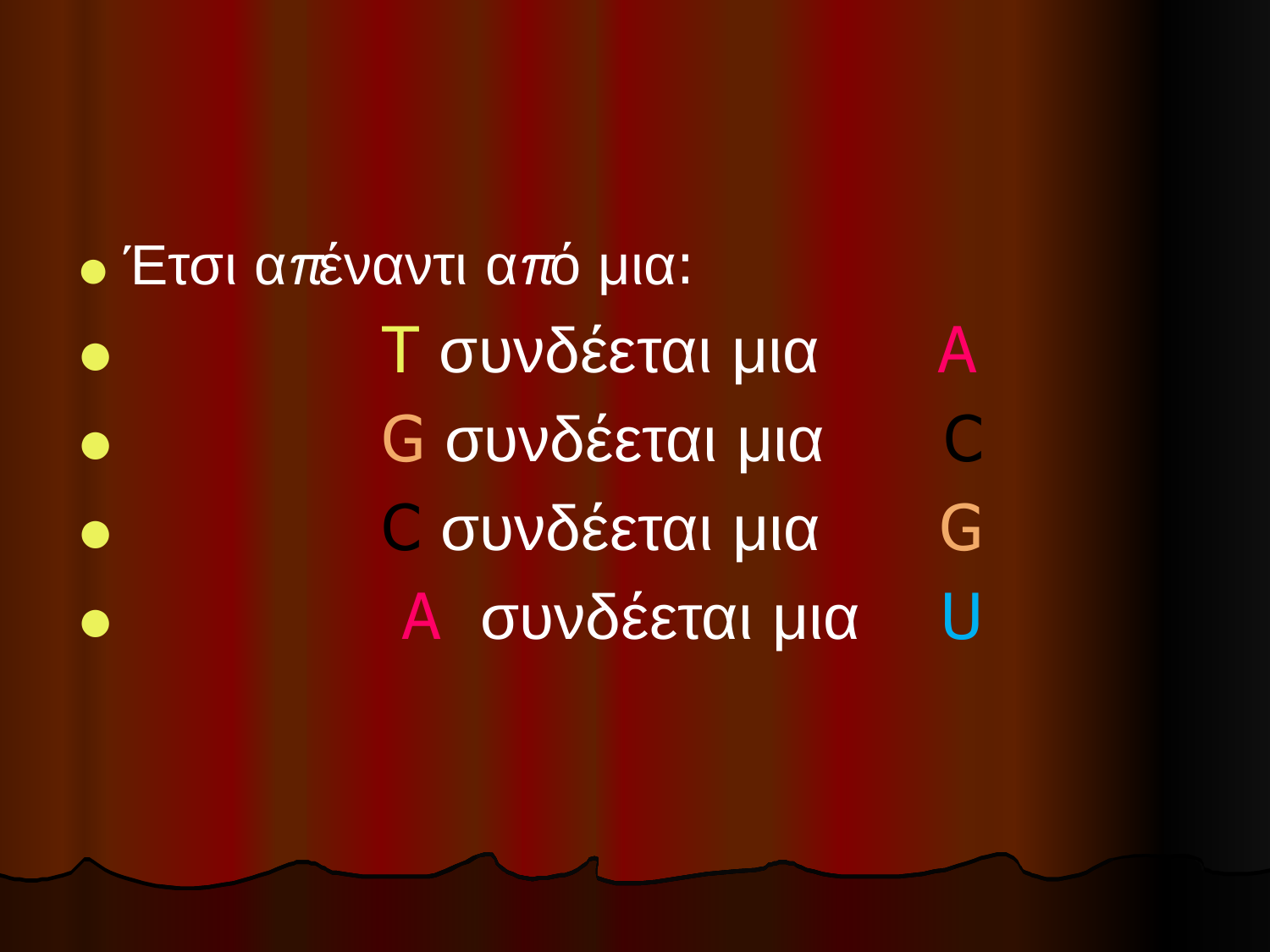

#
Έτσι απέναντι από μια:
             T συνδέεται μια      A
             G συνδέεται μια      C
             C συνδέεται μια      G
              A  συνδέεται μια    U